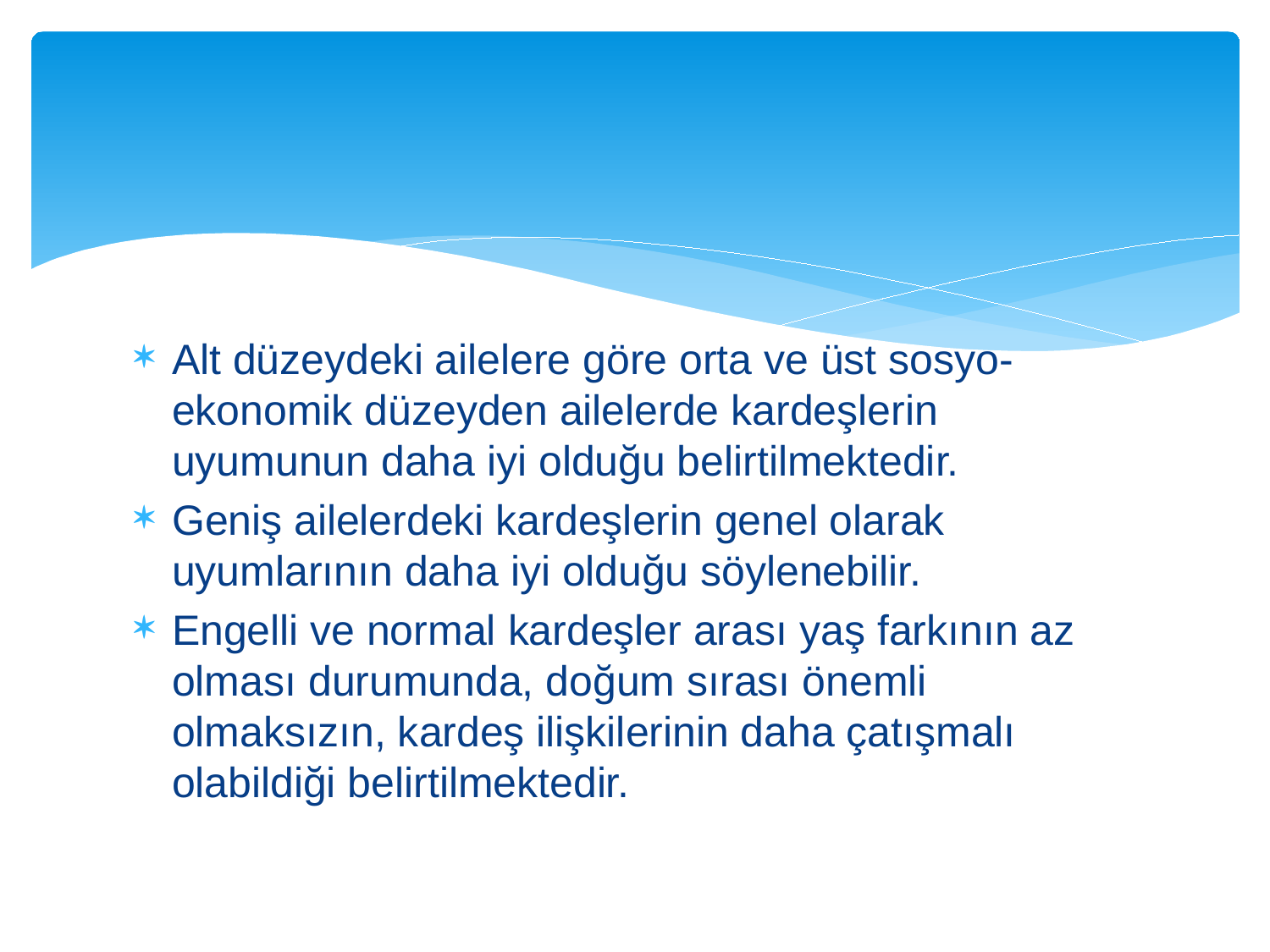

#
Alt düzeydeki ailelere göre orta ve üst sosyo- ekonomik düzeyden ailelerde kardeşlerin uyumunun daha iyi olduğu belirtilmektedir.
Geniş ailelerdeki kardeşlerin genel olarak uyumlarının daha iyi olduğu söylenebilir.
Engelli ve normal kardeşler arası yaş farkının az olması durumunda, doğum sırası önemli olmaksızın, kardeş ilişkilerinin daha çatışmalı olabildiği belirtilmektedir.